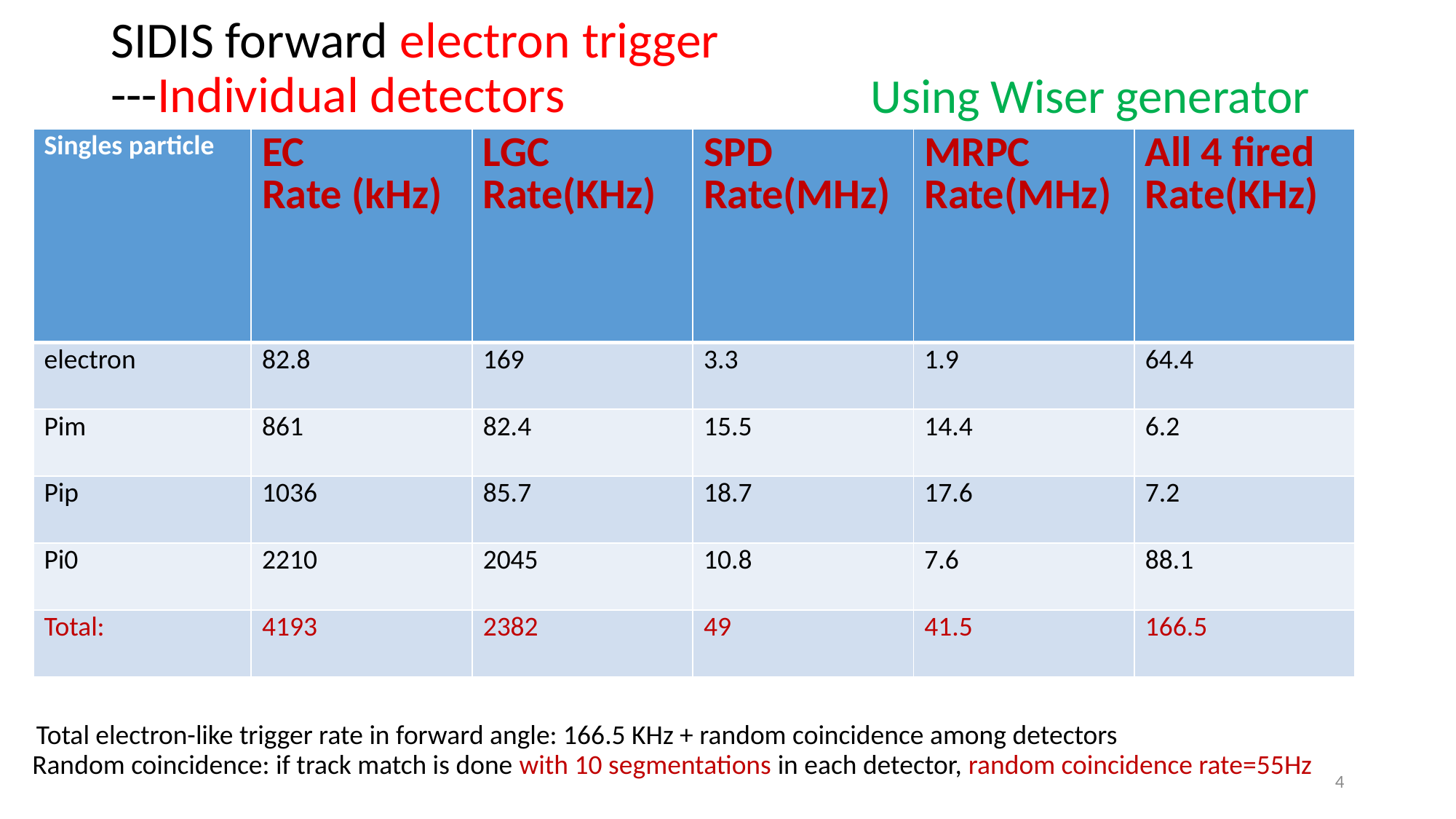

# SIDIS forward electron trigger ---Individual detectors
Using Wiser generator
| Singles particle | EC Rate (kHz) | LGC Rate(KHz) | SPD Rate(MHz) | MRPC Rate(MHz) | All 4 fired Rate(KHz) |
| --- | --- | --- | --- | --- | --- |
| electron | 82.8 | 169 | 3.3 | 1.9 | 64.4 |
| Pim | 861 | 82.4 | 15.5 | 14.4 | 6.2 |
| Pip | 1036 | 85.7 | 18.7 | 17.6 | 7.2 |
| Pi0 | 2210 | 2045 | 10.8 | 7.6 | 88.1 |
| Total: | 4193 | 2382 | 49 | 41.5 | 166.5 |
Total electron-like trigger rate in forward angle: 166.5 KHz + random coincidence among detectors
Random coincidence: if track match is done with 10 segmentations in each detector, random coincidence rate=55Hz
4